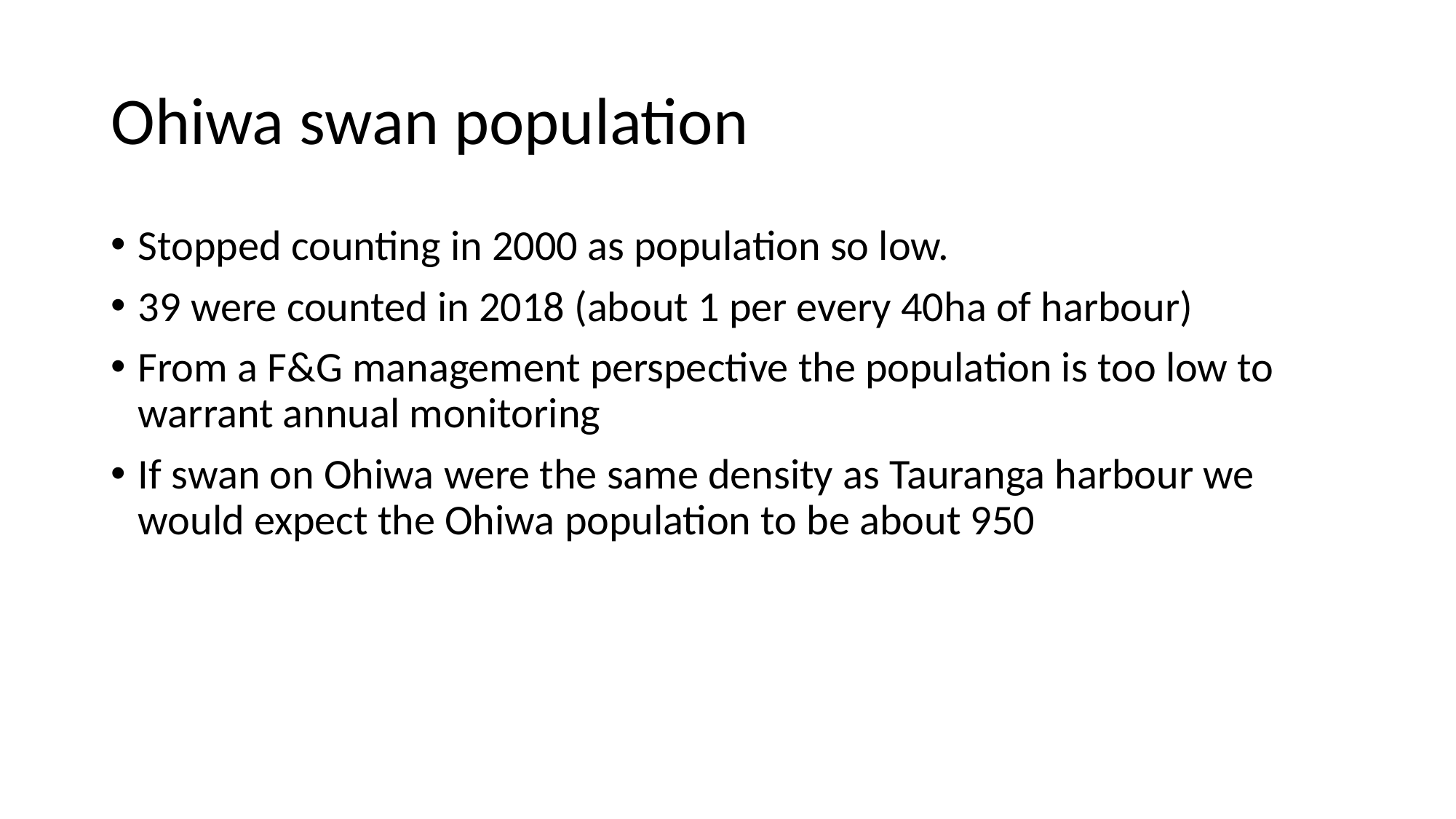

# Ohiwa swan population
Stopped counting in 2000 as population so low.
39 were counted in 2018 (about 1 per every 40ha of harbour)
From a F&G management perspective the population is too low to warrant annual monitoring
If swan on Ohiwa were the same density as Tauranga harbour we would expect the Ohiwa population to be about 950